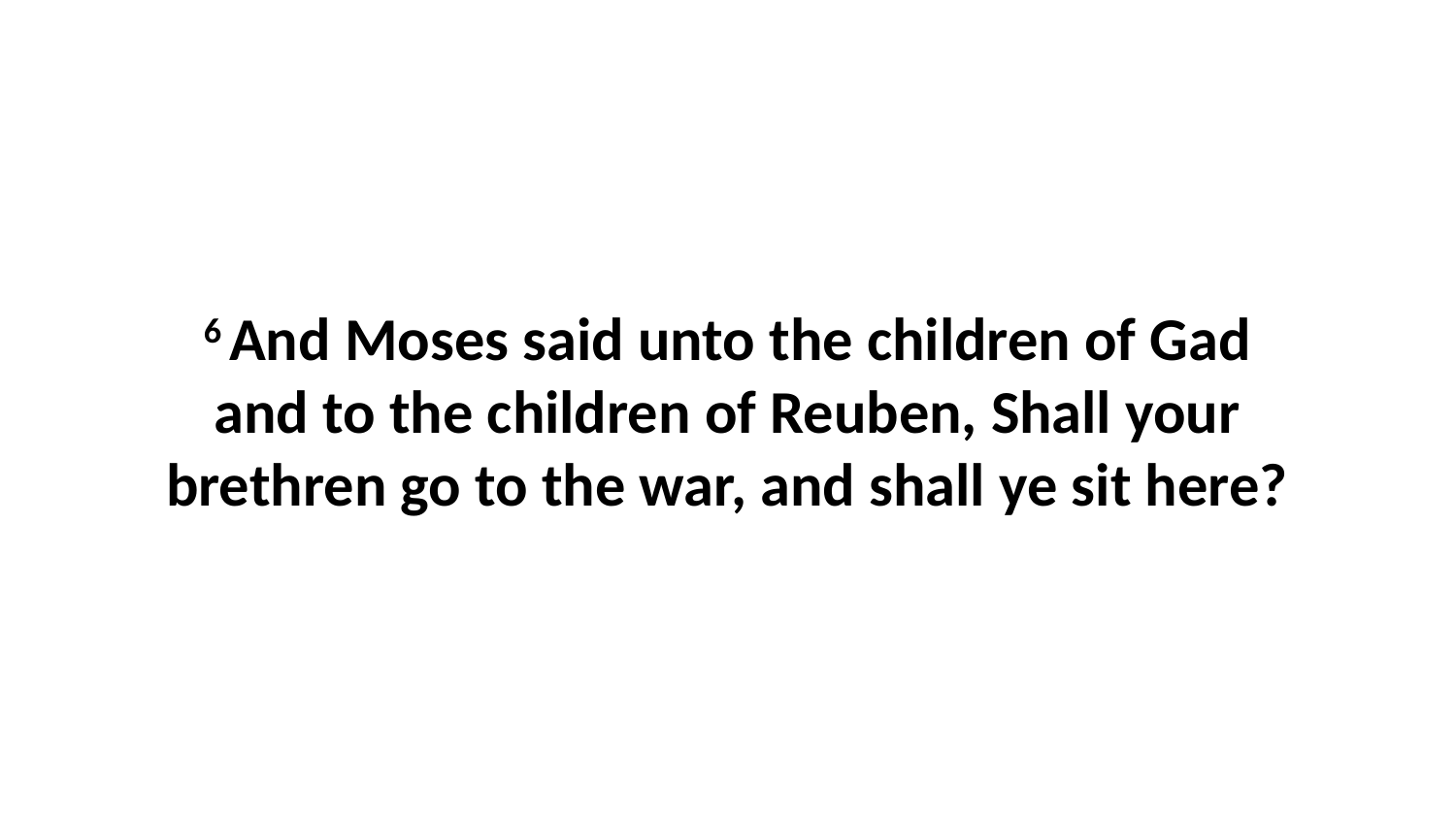

6 And Moses said unto the children of Gad and to the children of Reuben, Shall your brethren go to the war, and shall ye sit here?